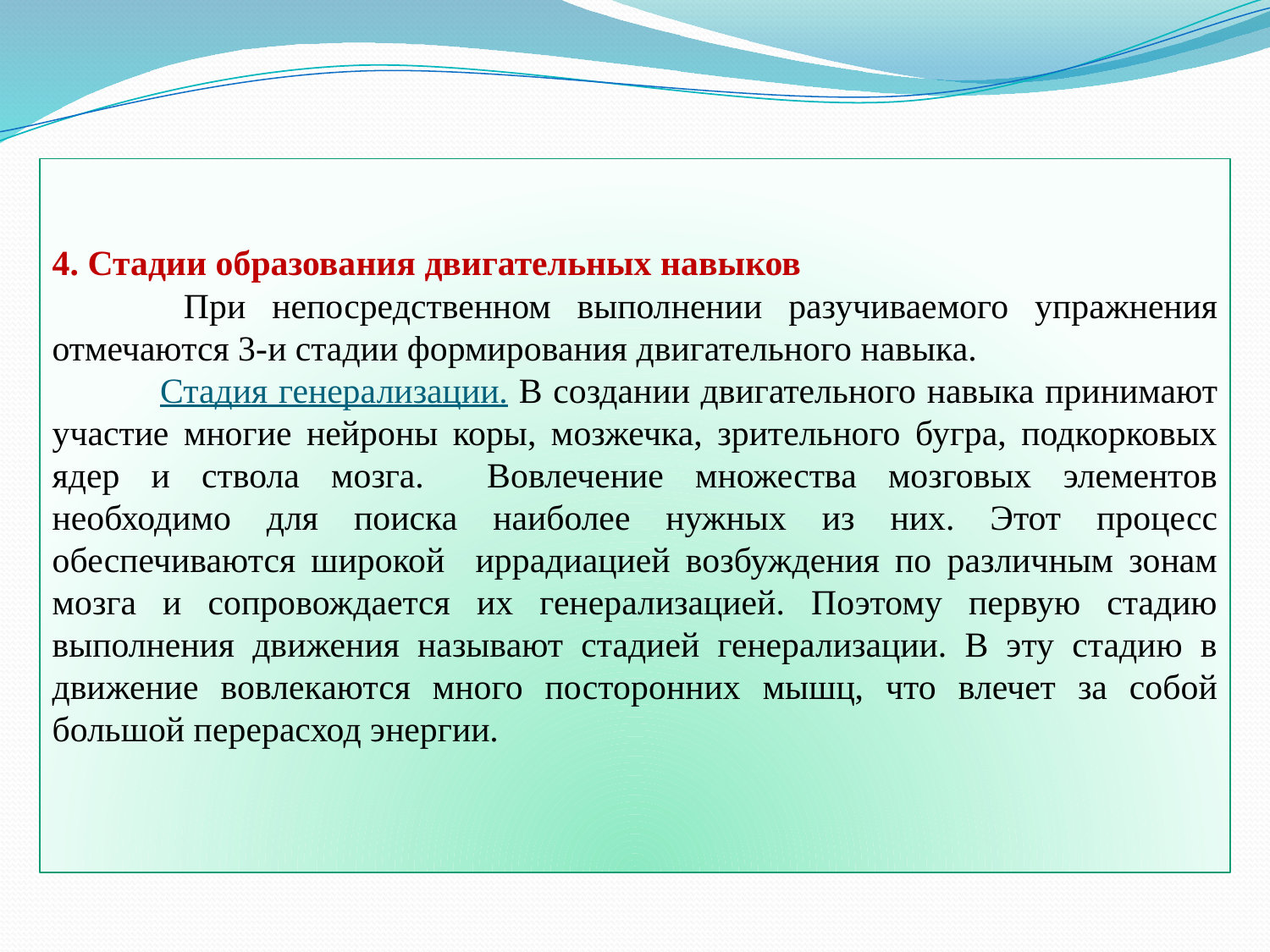

4. Стадии образования двигательных навыков
     При непосредственном выполнении разучиваемого упражнения отмечаются 3-и стадии формирования двигательного навыка.
          Стадия генерализации. В создании двигательного навыка принимают участие многие нейроны коры, мозжечка, зрительного бугра, подкорковых ядер и ствола мозга.  Вовлечение множества мозговых элементов необходимо для поиска наиболее нужных из них. Этот процесс обеспечиваются широкой  иррадиацией возбуждения по различным зонам мозга и сопровождается их генерализацией. Поэтому первую стадию выполнения движения называют стадией генерализации. В эту стадию в движение вовлекаются много посторонних мышц, что влечет за собой большой перерасход энергии.